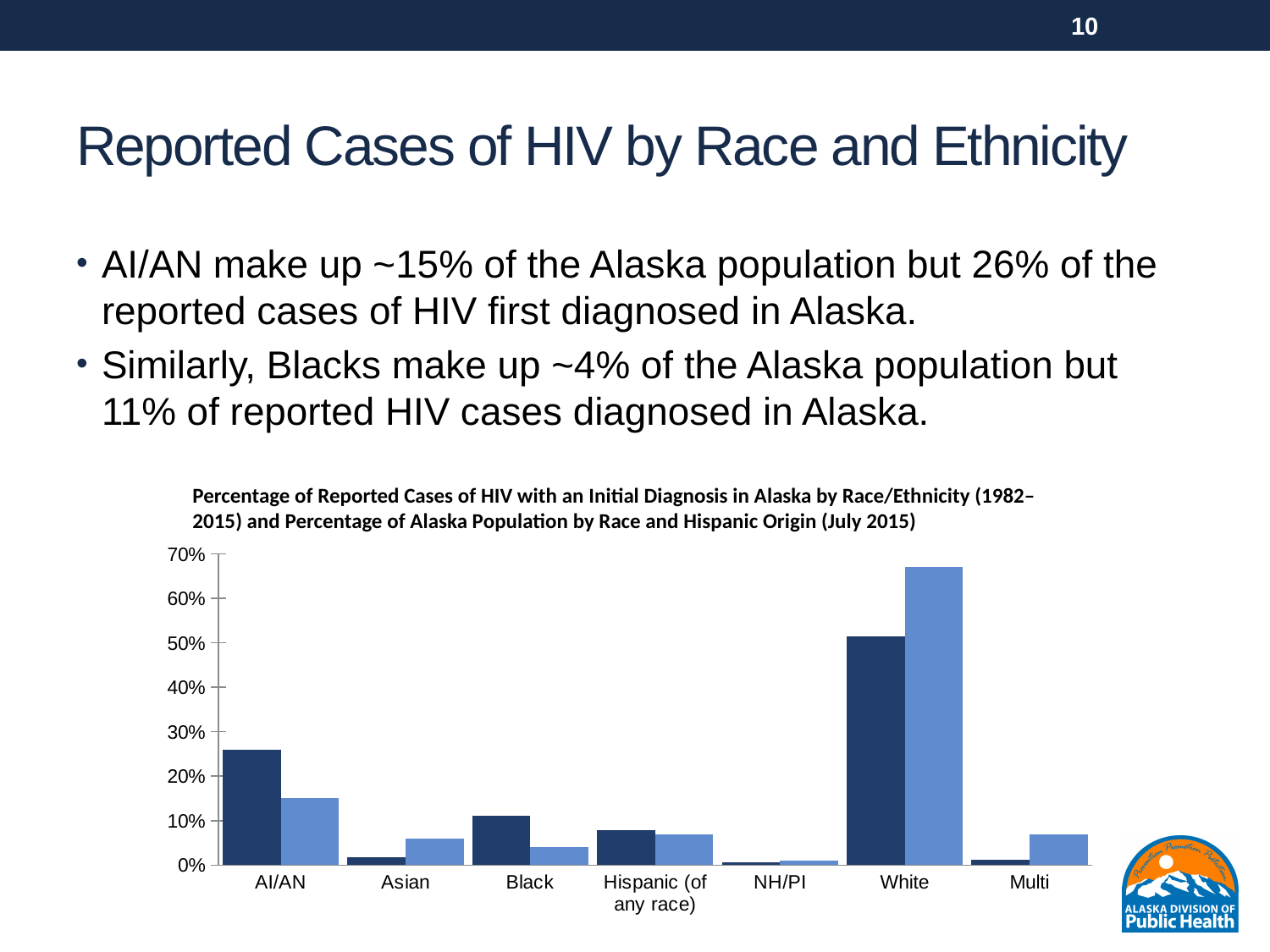

10
# Reported Cases of HIV by Race and Ethnicity
AI/AN make up ~15% of the Alaska population but 26% of the reported cases of HIV first diagnosed in Alaska.
Similarly, Blacks make up ~4% of the Alaska population but 11% of reported HIV cases diagnosed in Alaska.

Percentage of Reported Cases of HIV with an Initial Diagnosis in Alaska by Race/Ethnicity (1982–2015) and Percentage of Alaska Population by Race and Hispanic Origin (July 2015)

### Chart

| Category | % Cases First Diagnosed in Alaska | % of Alaska Population |
|---|---|---|
| AI/AN | 0.25842696629213485 | 0.15 |
| Asian | 0.018150388936905792 | 0.06 |
| Black | 0.111495246326707 | 0.04 |
| Hispanic (of any race) | 0.07865168539325842 | 0.07 |
| NH/PI | 0.006914433880726016 | 0.01 |
| White | 0.5151253241140882 | 0.67 |
| Multi | 0.011235955056179775 | 0.07 |